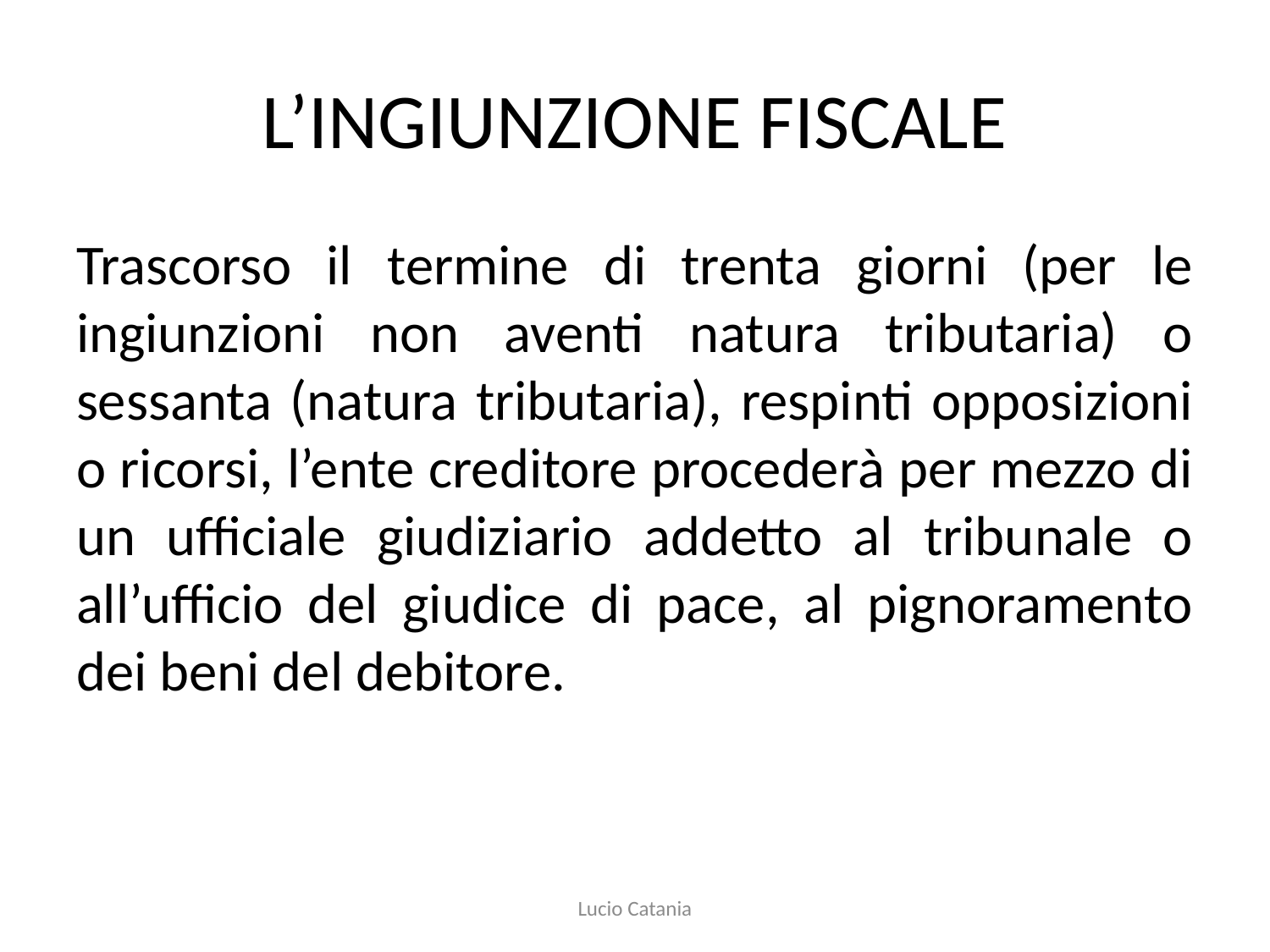

# L’INGIUNZIONE FISCALE
Trascorso il termine di trenta giorni (per le ingiunzioni non aventi natura tributaria) o sessanta (natura tributaria), respinti opposizioni o ricorsi, l’ente creditore procederà per mezzo di un ufficiale giudiziario addetto al tribunale o all’ufficio del giudice di pace, al pignoramento dei beni del debitore.
Lucio Catania